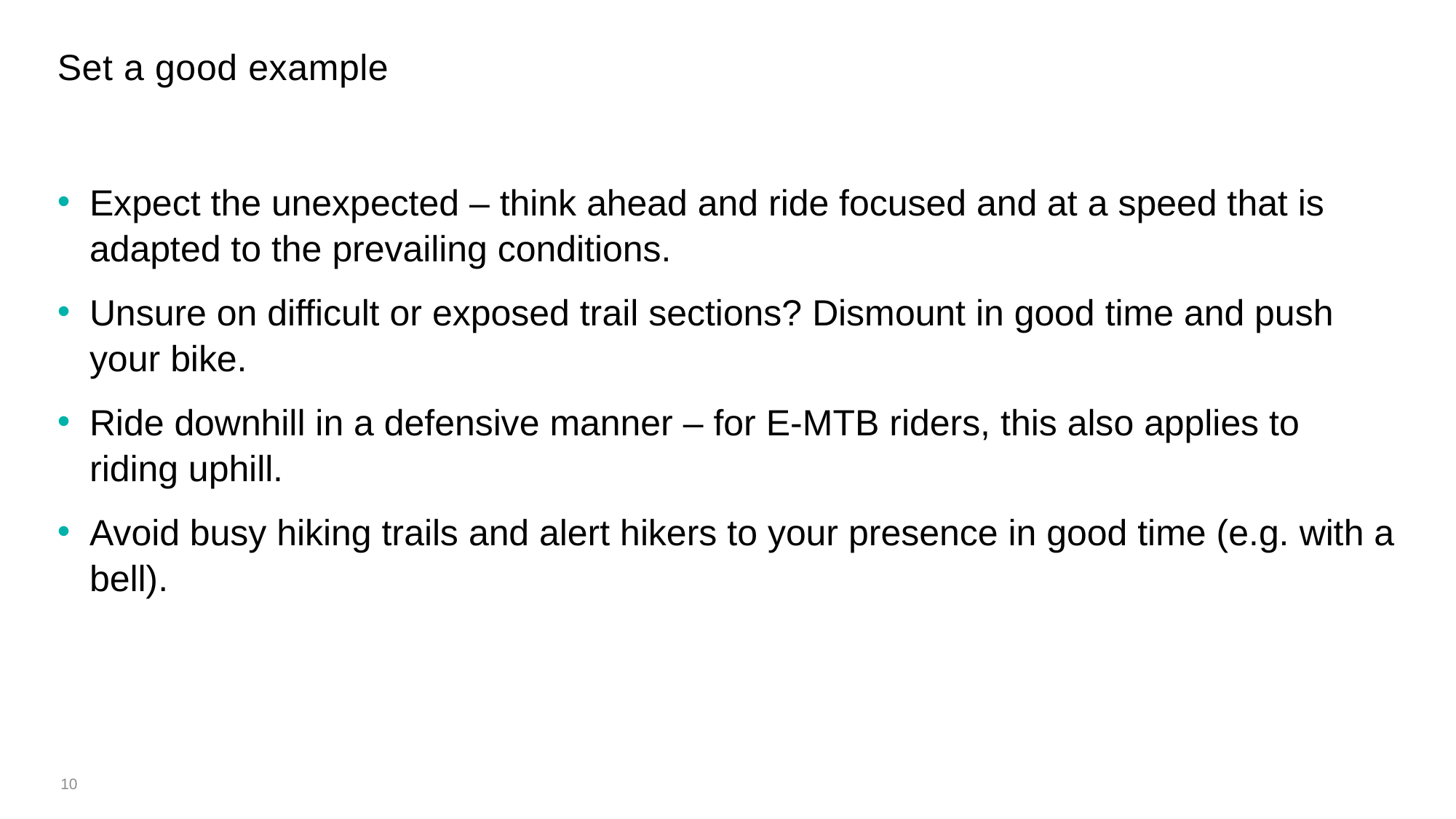

# Set a good example
Expect the unexpected – think ahead and ride focused and at a speed that is adapted to the prevailing conditions.
Unsure on difficult or exposed trail sections? Dismount in good time and push your bike.
Ride downhill in a defensive manner – for E-MTB riders, this also applies to riding uphill.
Avoid busy hiking trails and alert hikers to your presence in good time (e.g. with a bell).

10